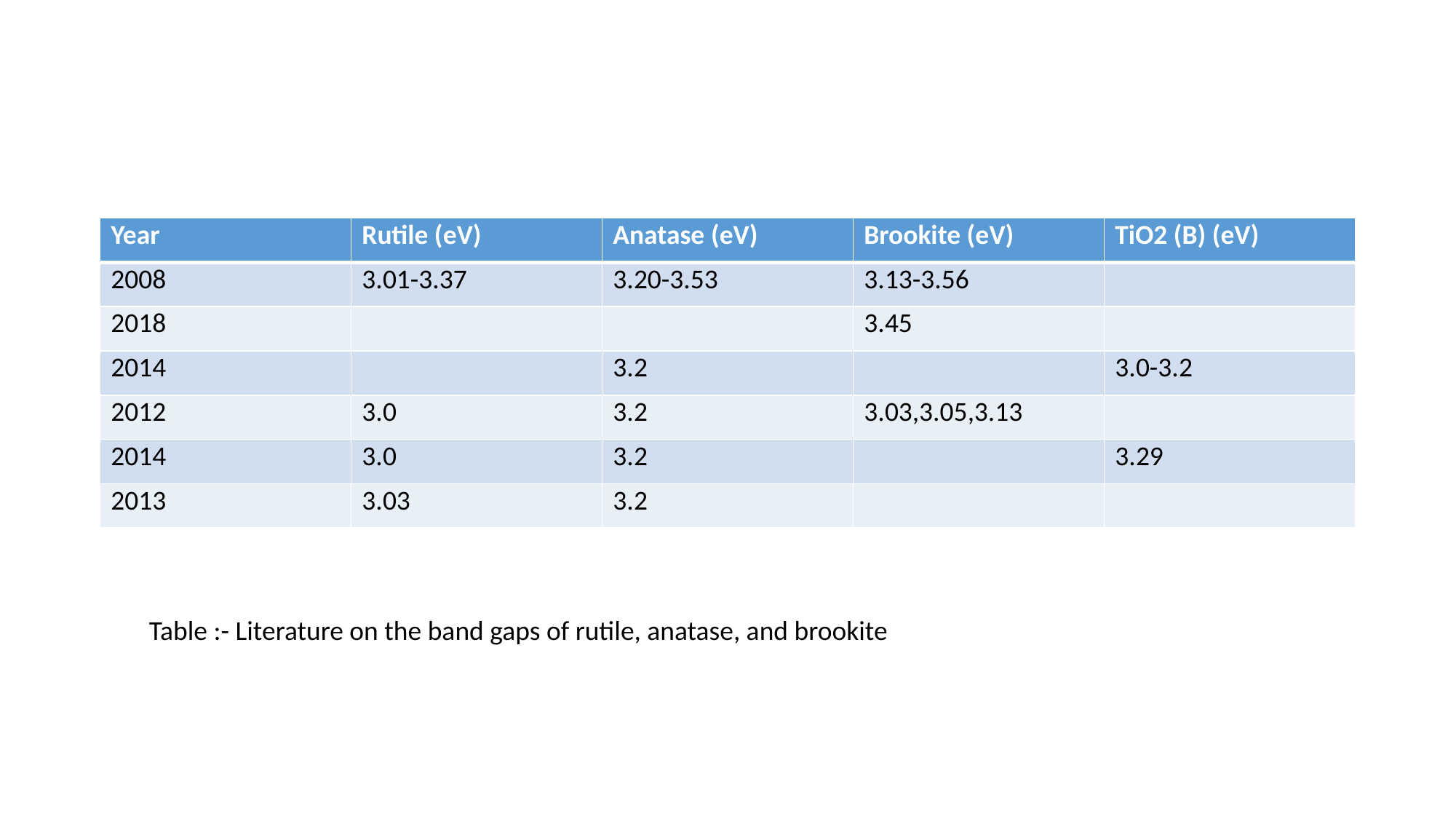

| Year | Rutile (eV) | Anatase (eV) | Brookite (eV) | TiO2 (B) (eV) |
| --- | --- | --- | --- | --- |
| 2008 | 3.01-3.37 | 3.20-3.53 | 3.13-3.56 |  |
| 2018 |  |  | 3.45 |  |
| 2014 |  | 3.2 |  | 3.0-3.2 |
| 2012 | 3.0 | 3.2 | 3.03,3.05,3.13 |  |
| 2014 | 3.0 | 3.2 |  | 3.29 |
| 2013 | 3.03 | 3.2 |  |  |
Table :- Literature on the band gaps of rutile, anatase, and brookite